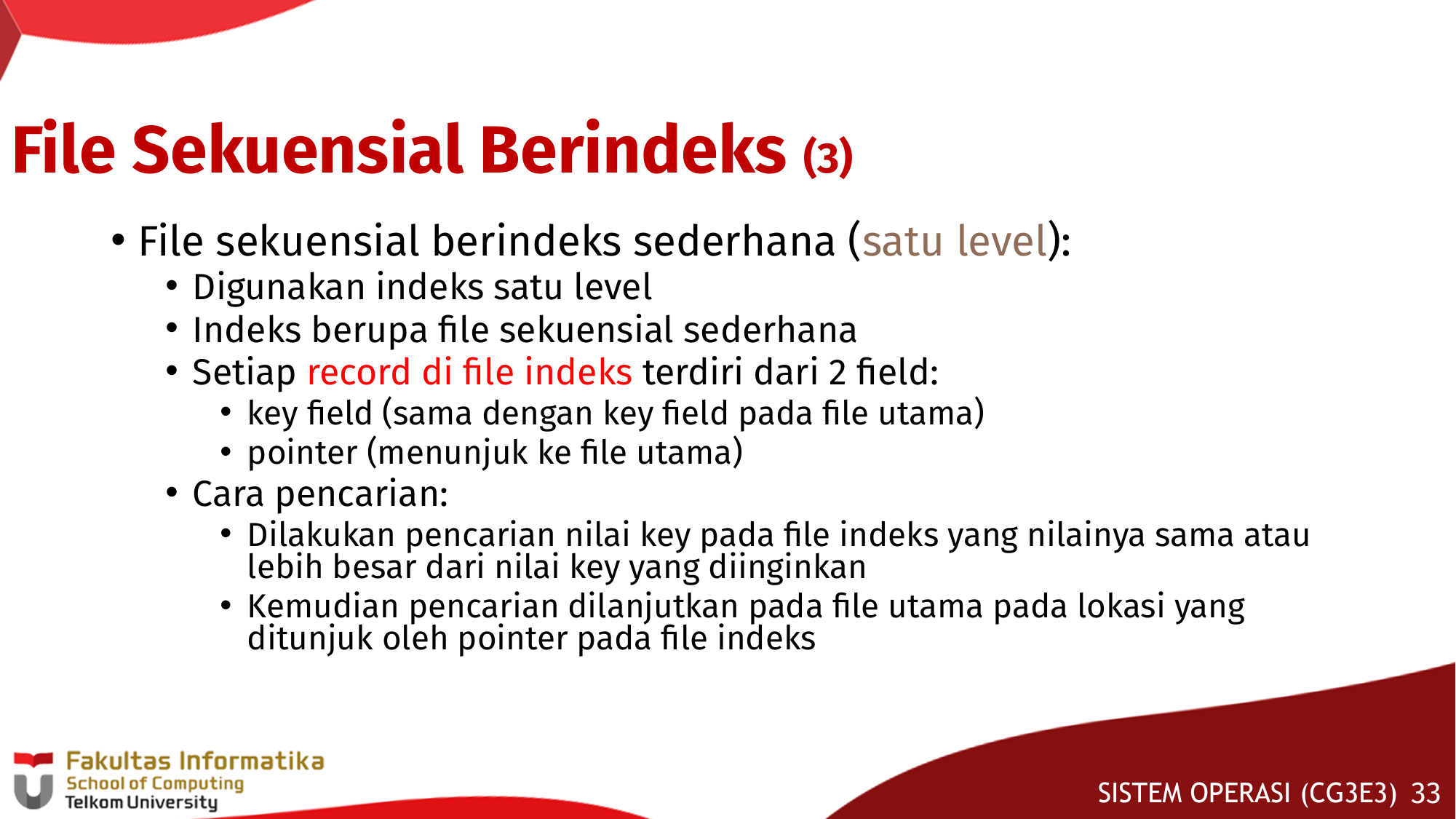

# File Sekuensial Berindeks (3)
File sekuensial berindeks sederhana (satu level):
Digunakan indeks satu level
Indeks berupa file sekuensial sederhana
Setiap record di file indeks terdiri dari 2 field:
key field (sama dengan key field pada file utama)
pointer (menunjuk ke file utama)
Cara pencarian:
Dilakukan pencarian nilai key pada file indeks yang nilainya sama atau lebih besar dari nilai key yang diinginkan
Kemudian pencarian dilanjutkan pada file utama pada lokasi yang ditunjuk oleh pointer pada file indeks
33